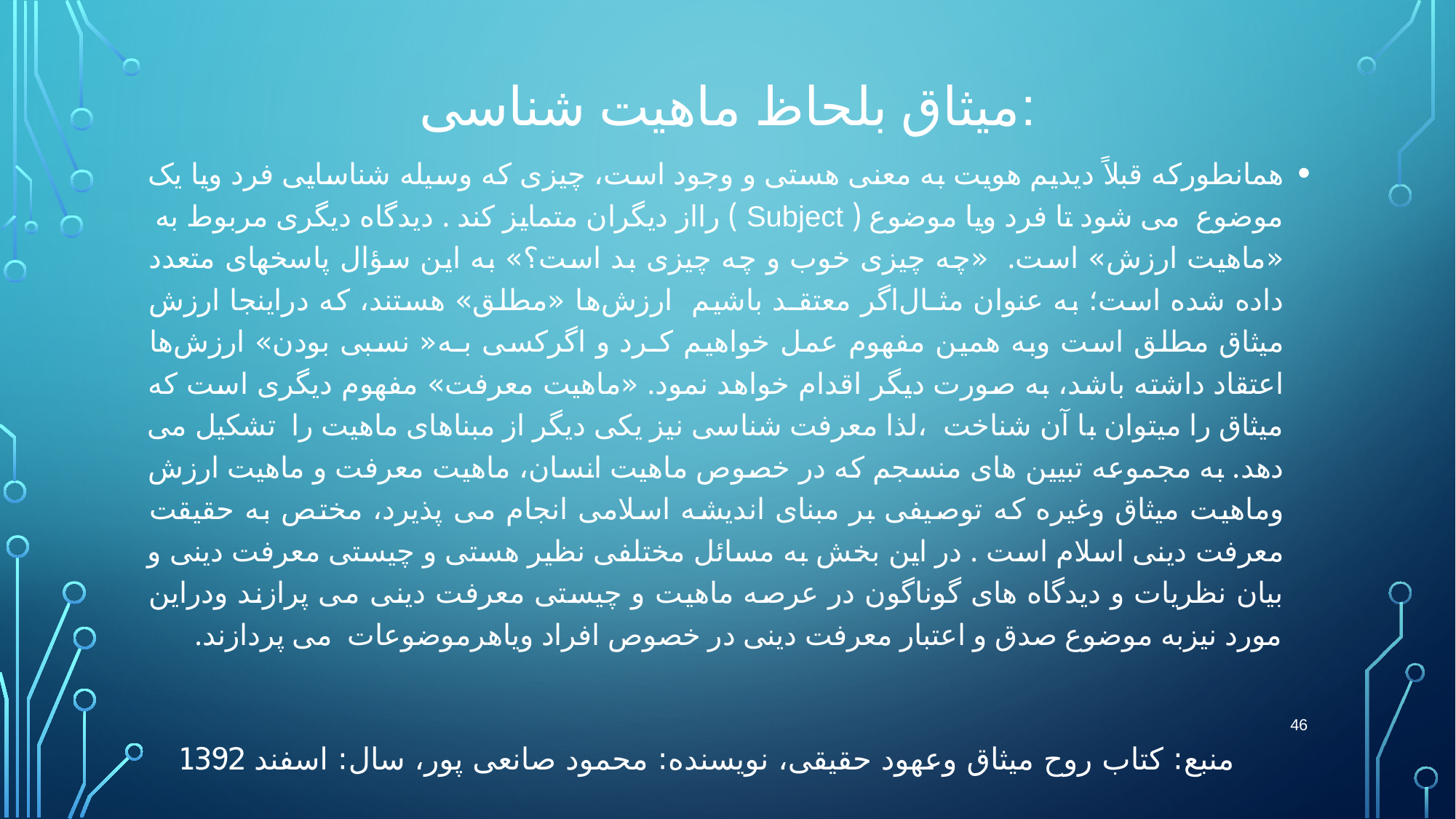

# میثاق بلحاظ ماهیت شناسی:
همانطورکه قبلاً دیدیم هویت به معنی هستی و وجود است، چیزی که وسیله شناسایی فرد ویا یک موضوع  می شود تا فرد ویا موضوع ( Subject ) رااز دیگران متمایز کند . دیدگاه دیگری مربوط به  «ماهیت ارزش» است.  «چه چیزی خوب و چه چیزی بد است؟» به این سؤال پاسخهای متعدد داده شده است؛ به عنوان مثـال‌‌اگر معتقـد باشیم  ارزش‌ها «مطلق» هستند، که دراینجا ارزش میثاق مطلق است وبه همین مفهوم عمل خواهیم کـرد و اگرکسی بـه« نسبی بودن» ارزش‌ها اعتقاد داشته باشد، به صورت دیگر اقدام خواهد نمود. «ماهیت معرفت» مفهوم دیگری است که میثاق را میتوان با آن شناخت  ،لذا معرفت شناسی نیز یکی دیگر از مبناهای ماهیت را  تشکیل می دهد. به مجموعه تبیین های منسجم که در خصوص ماهیت انسان، ماهیت معرفت و ماهیت ارزش وماهیت میثاق وغیره که توصیفی بر مبنای اندیشه اسلامی انجام می پذیرد، مختص به حقیقت معرفت دینی اسلام است . در این بخش به مسائل مختلفی نظیر هستی و چیستی معرفت دینی و بیان نظریات و دیدگاه های گوناگون در عرصه ماهیت و چیستی معرفت دینی می پرازند ودراین مورد نیزبه موضوع صدق و اعتبار معرفت دینی در خصوص افراد ویاهرموضوعات  می پردازند.
46
منبع: کتاب روح میثاق وعهود حقیقی، نویسنده: محمود صانعی پور، سال: اسفند 1392